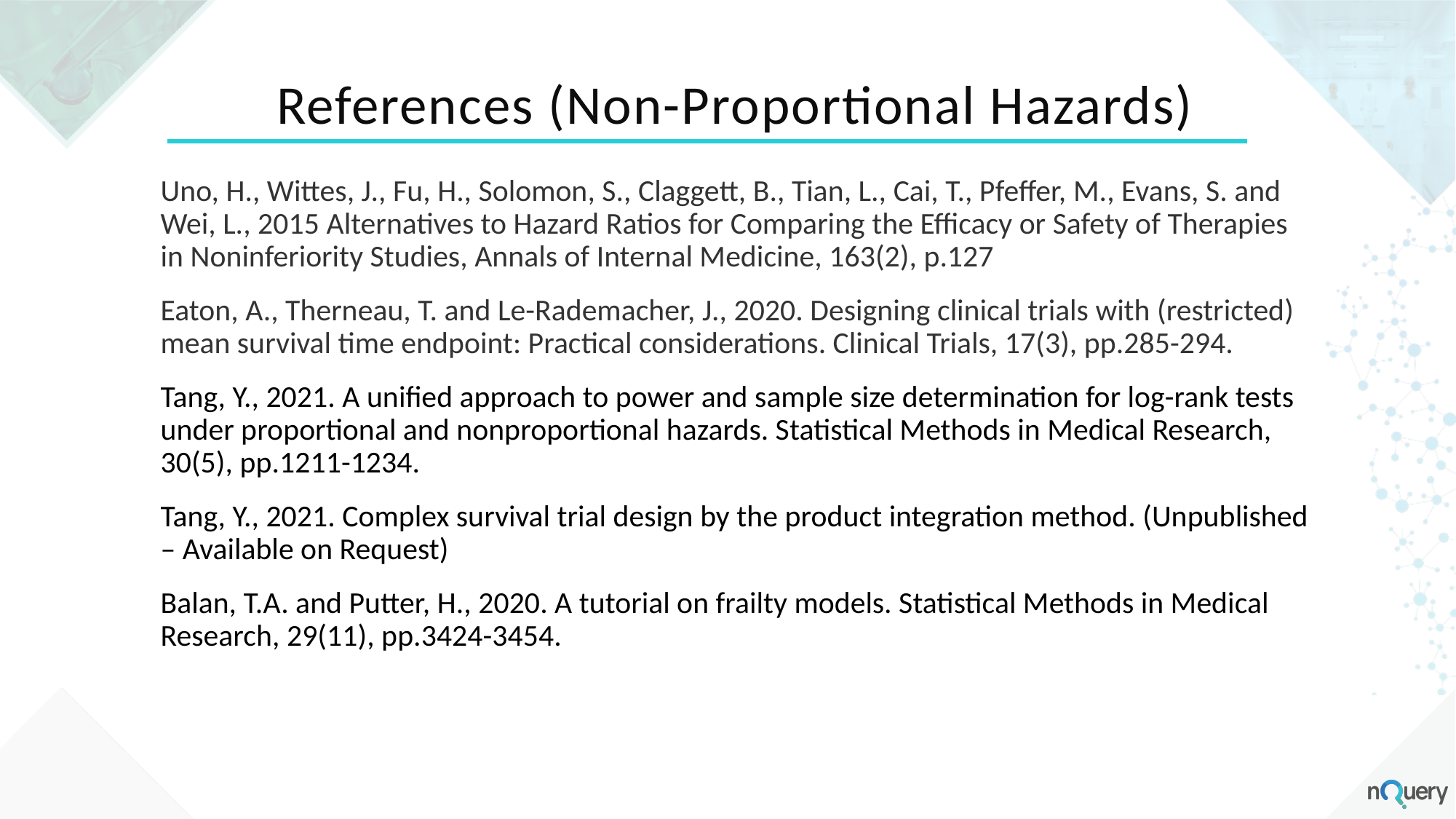

# References (Non-Proportional Hazards)
Uno, H., Wittes, J., Fu, H., Solomon, S., Claggett, B., Tian, L., Cai, T., Pfeffer, M., Evans, S. and Wei, L., 2015 Alternatives to Hazard Ratios for Comparing the Efficacy or Safety of Therapies in Noninferiority Studies, Annals of Internal Medicine, 163(2), p.127
Eaton, A., Therneau, T. and Le-Rademacher, J., 2020. Designing clinical trials with (restricted) mean survival time endpoint: Practical considerations. Clinical Trials, 17(3), pp.285-294.
Tang, Y., 2021. A unified approach to power and sample size determination for log-rank tests under proportional and nonproportional hazards. Statistical Methods in Medical Research, 30(5), pp.1211-1234.
Tang, Y., 2021. Complex survival trial design by the product integration method. (Unpublished – Available on Request)
Balan, T.A. and Putter, H., 2020. A tutorial on frailty models. Statistical Methods in Medical Research, 29(11), pp.3424-3454.